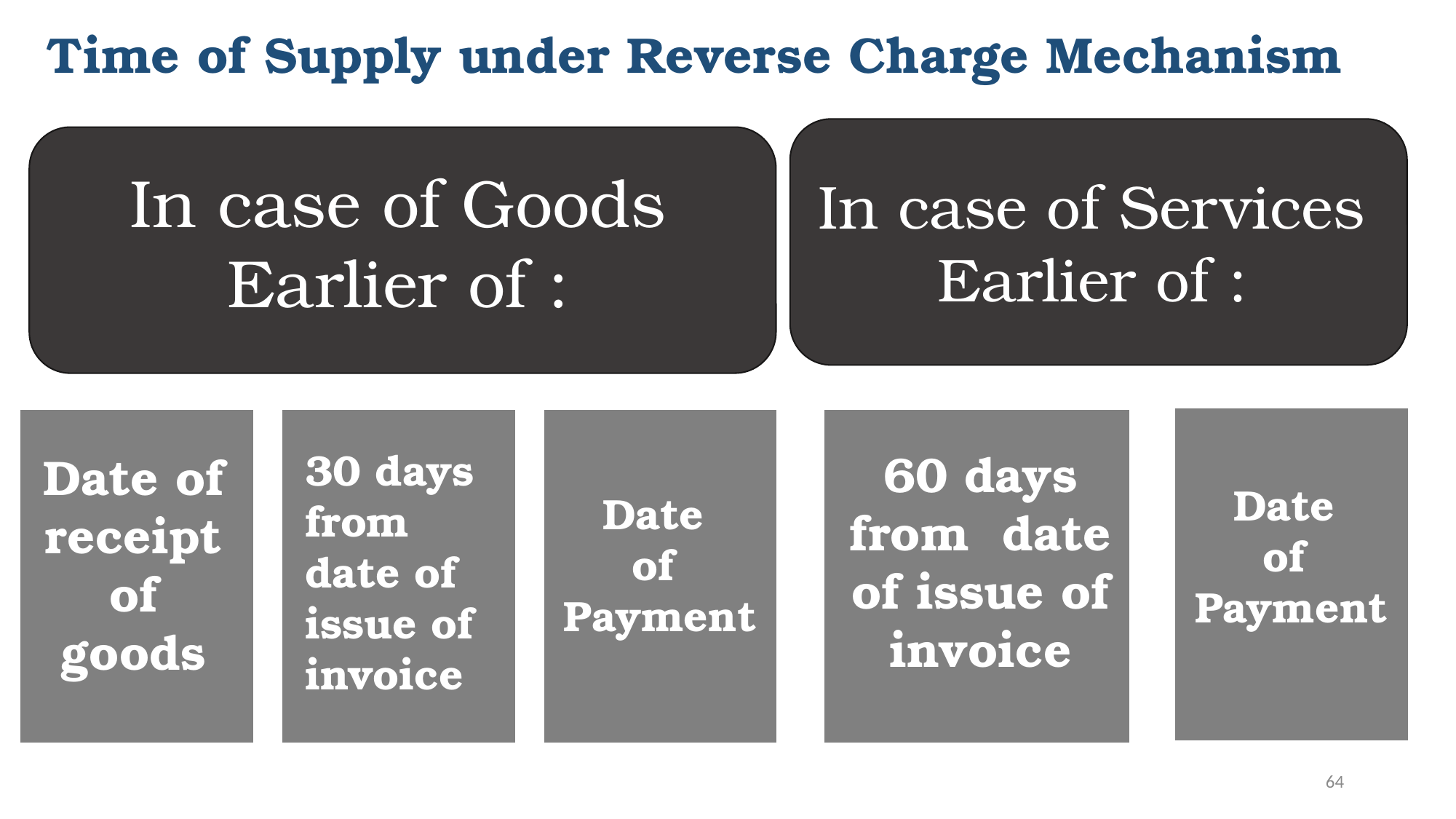

Time of Supply under Reverse Charge Mechanism

In case of Goods
Earlier of :
In case of Services
Earlier of :

30 days from date of issue of invoice
60 days from  date of issue of invoice
Date of
receipt of
goods
Date
of
Payment
Date
of
Payment
64